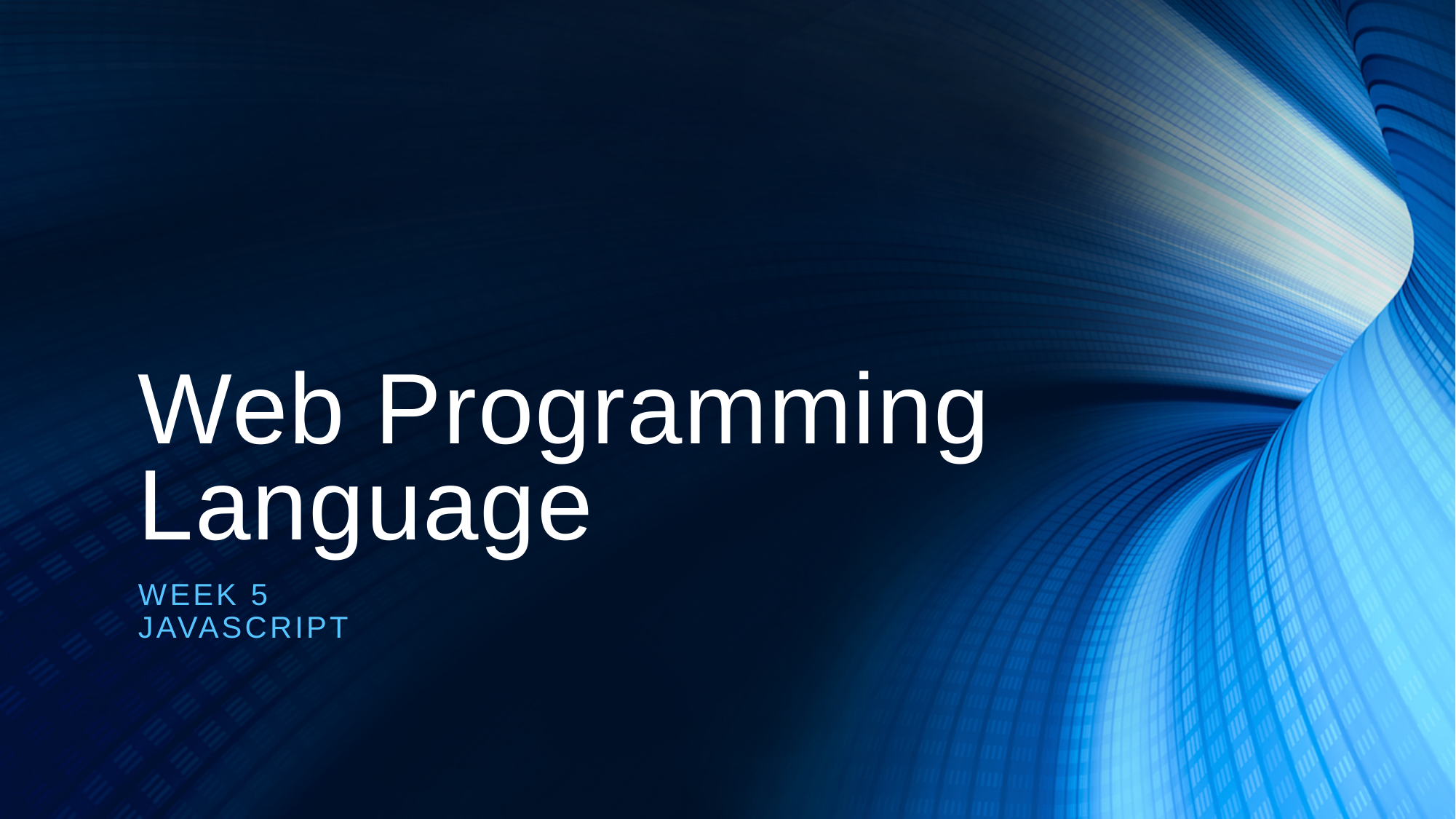

# Web Programming Language
Week 5
Javascript